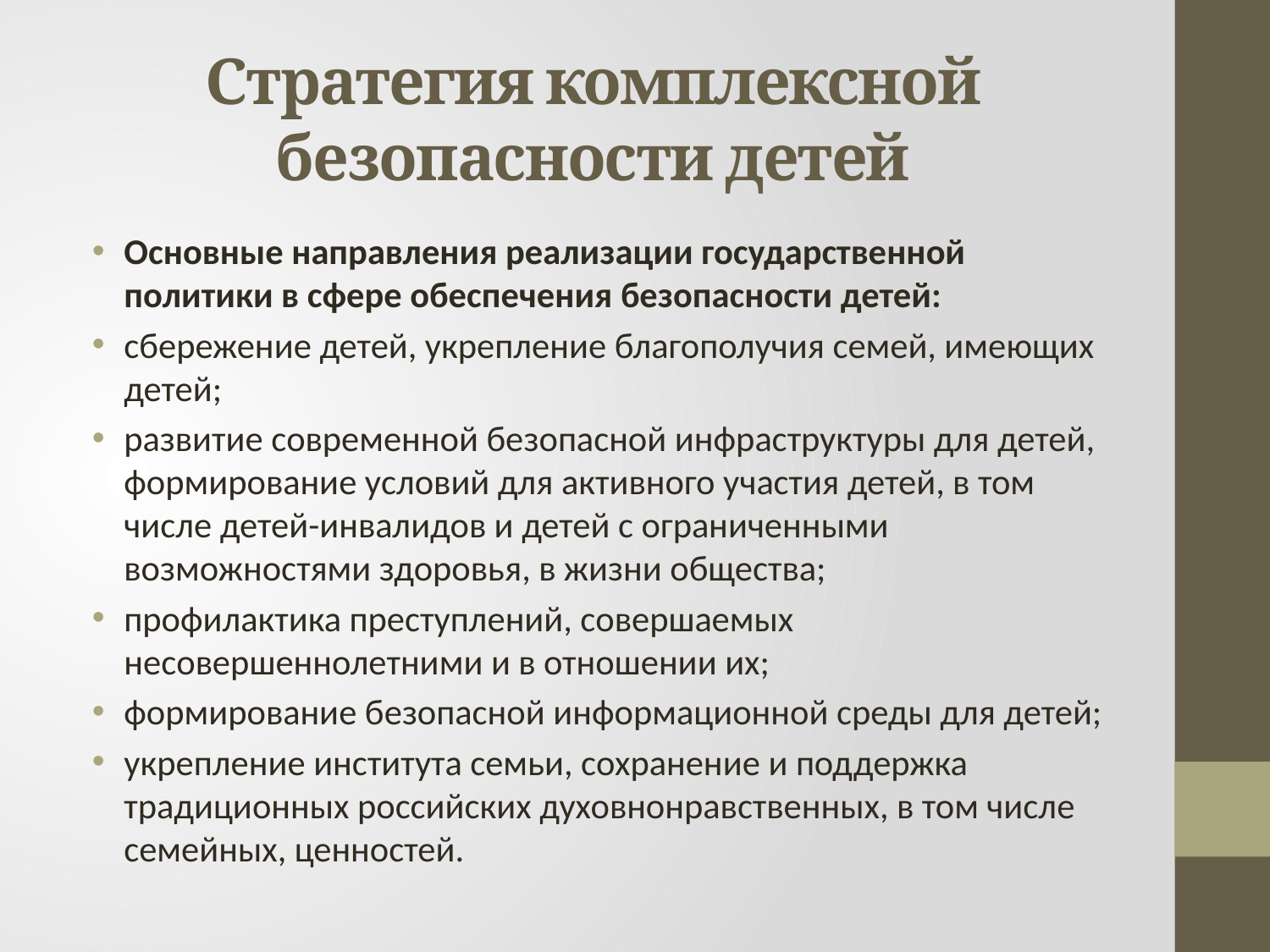

# Стратегия комплексной безопасности детей
Основные направления реализации государственной политики в сфере обеспечения безопасности детей:
сбережение детей, укрепление благополучия семей, имеющих детей;
развитие современной безопасной инфраструктуры для детей, формирование условий для активного участия детей, в том числе детей-инвалидов и детей с ограниченными возможностями здоровья, в жизни общества;
профилактика преступлений, совершаемых несовершеннолетними и в отношении их;
формирование безопасной информационной среды для детей;
укрепление института семьи, сохранение и поддержка традиционных российских духовнонравственных, в том числе семейных, ценностей.